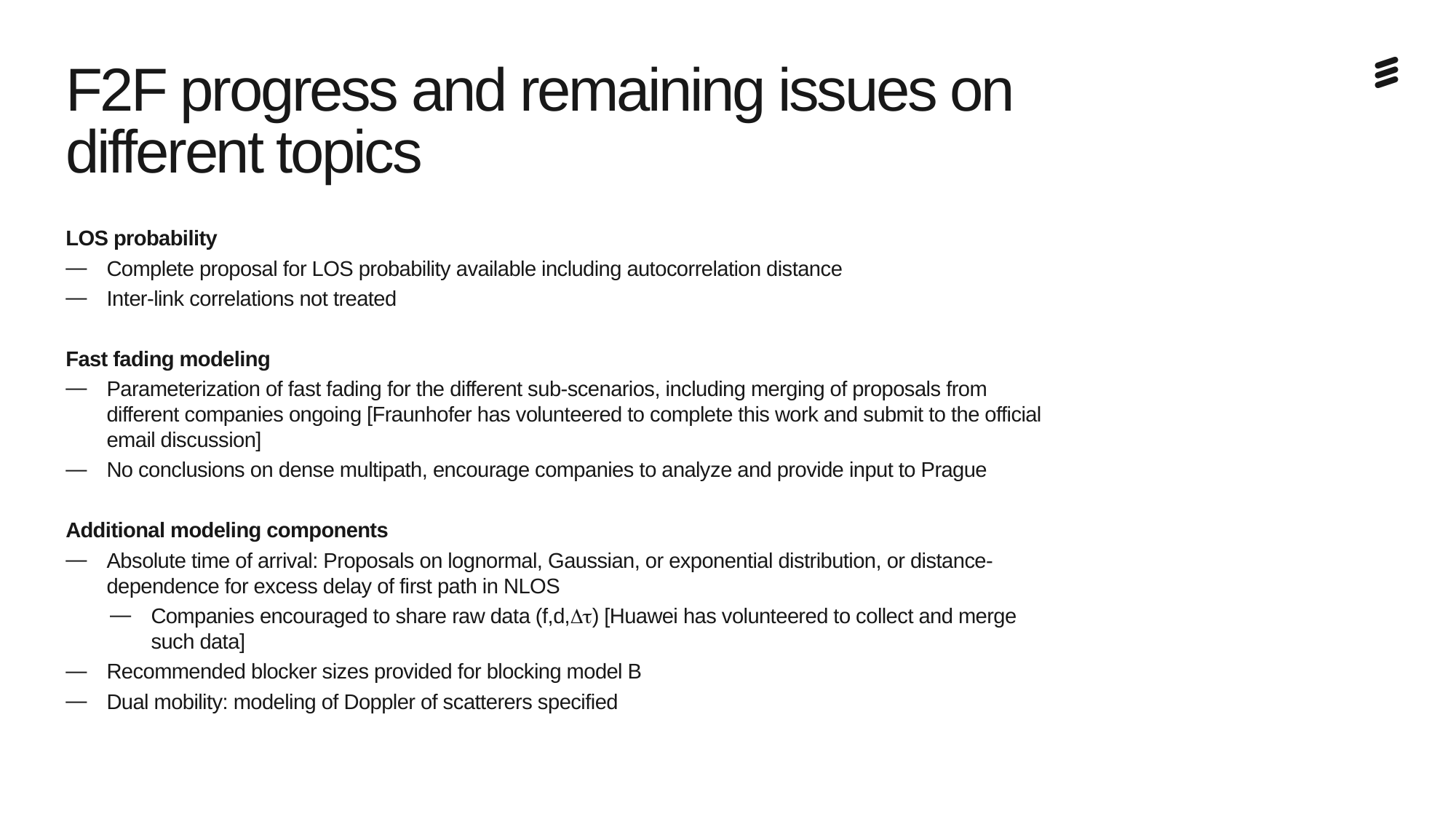

# F2F progress and remaining issues on different topics
LOS probability
Complete proposal for LOS probability available including autocorrelation distance
Inter-link correlations not treated

Fast fading modeling
Parameterization of fast fading for the different sub-scenarios, including merging of proposals from different companies ongoing [Fraunhofer has volunteered to complete this work and submit to the official email discussion]
No conclusions on dense multipath, encourage companies to analyze and provide input to Prague

Additional modeling components
Absolute time of arrival: Proposals on lognormal, Gaussian, or exponential distribution, or distance-dependence for excess delay of first path in NLOS
Companies encouraged to share raw data (f,d,Δτ) [Huawei has volunteered to collect and merge such data]
Recommended blocker sizes provided for blocking model B
Dual mobility: modeling of Doppler of scatterers specified